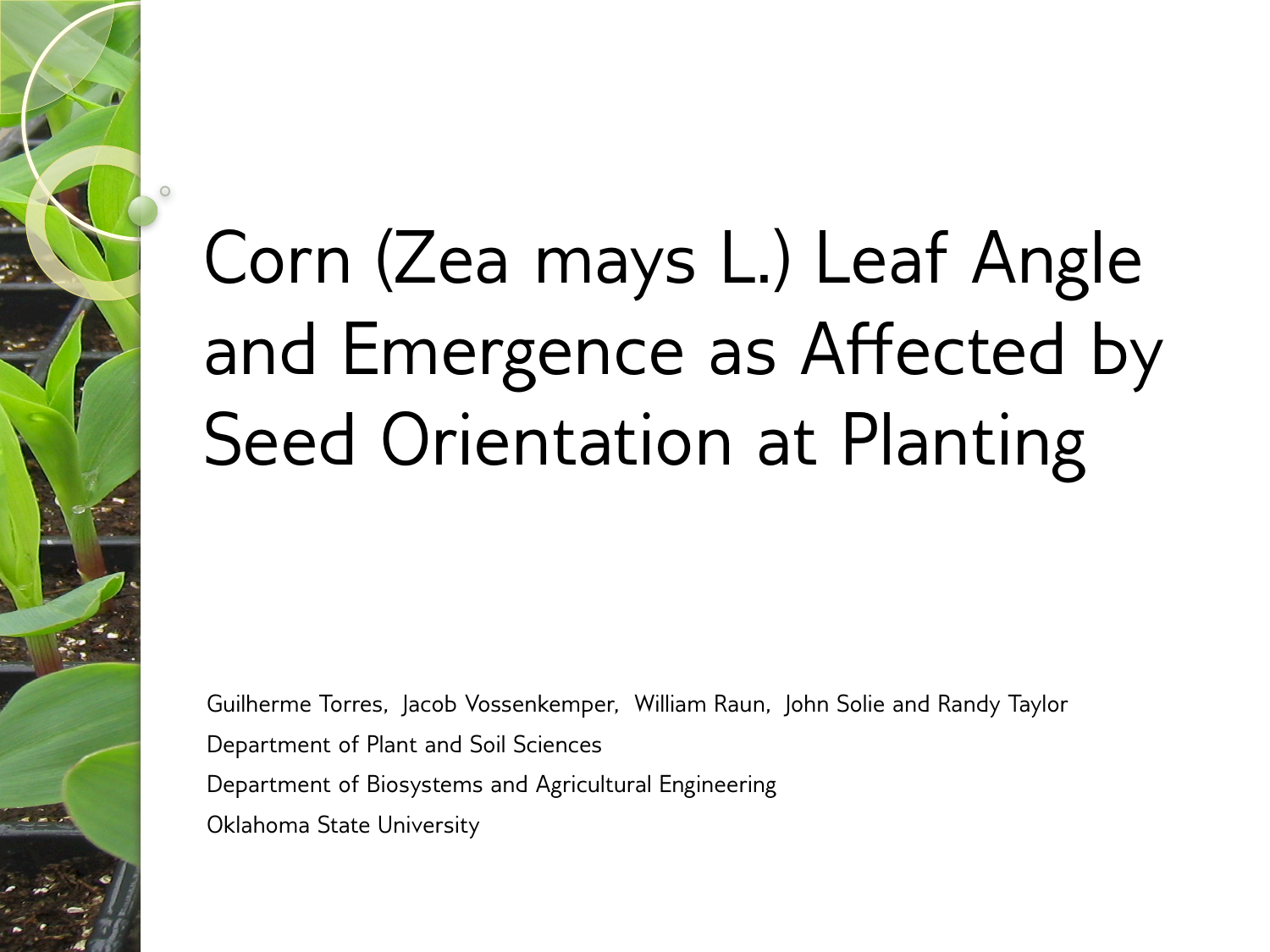

# Corn (Zea mays L.) Leaf Angle and Emergence as Affected by Seed Orientation at Planting
Guilherme Torres,  Jacob Vossenkemper,  William Raun,  John Solie and Randy Taylor
Department of Plant and Soil Sciences
Department of Biosystems and Agricultural Engineering
Oklahoma State University